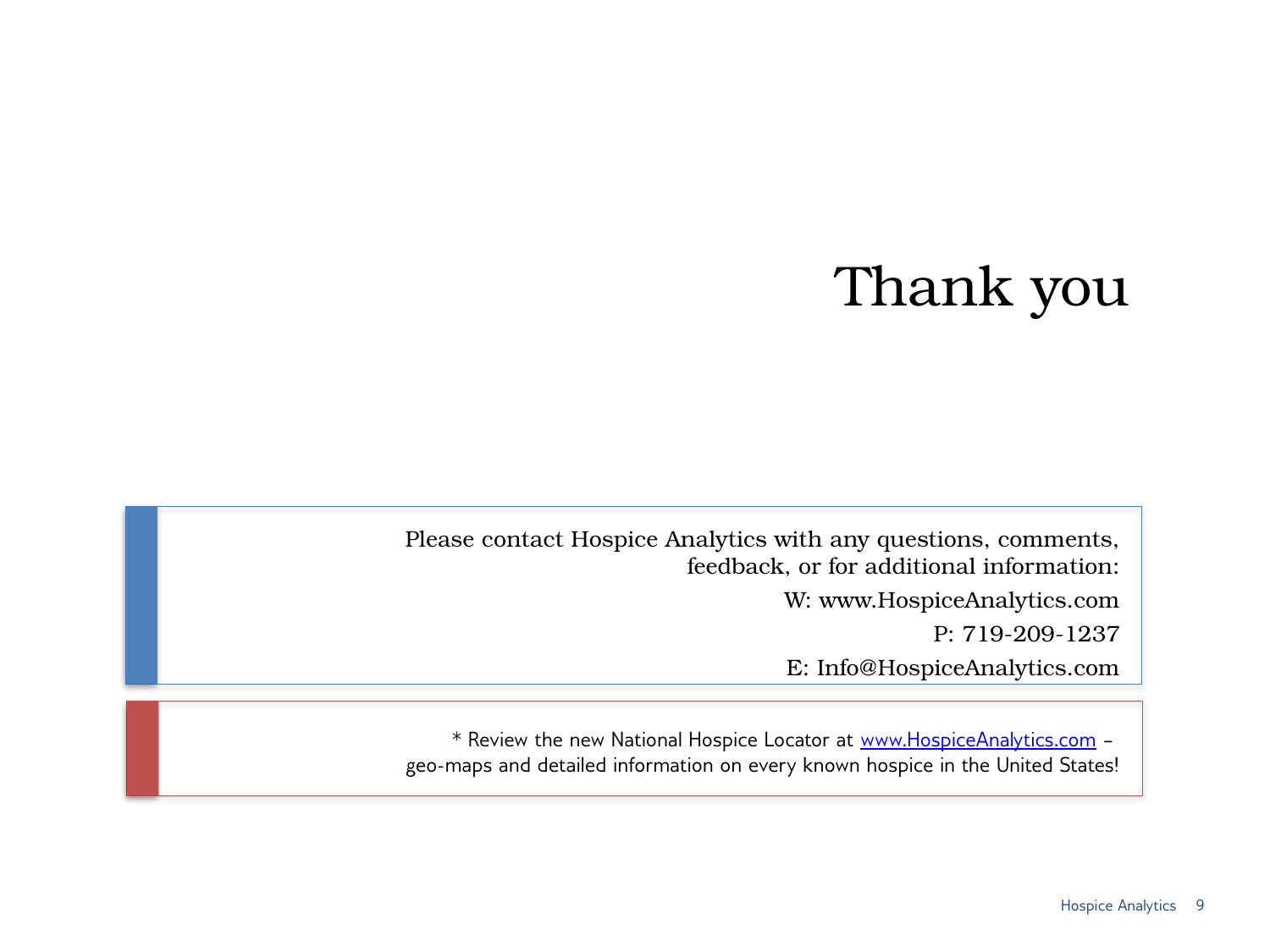

# Thank you
Please contact Hospice Analytics with any questions, comments, feedback, or for additional information:
W: www.HospiceAnalytics.com
P: 719-209-1237
E: Info@HospiceAnalytics.com
* Review the new National Hospice Locator at www.HospiceAnalytics.com –
geo-maps and detailed information on every known hospice in the United States!
Hospice Analytics    9